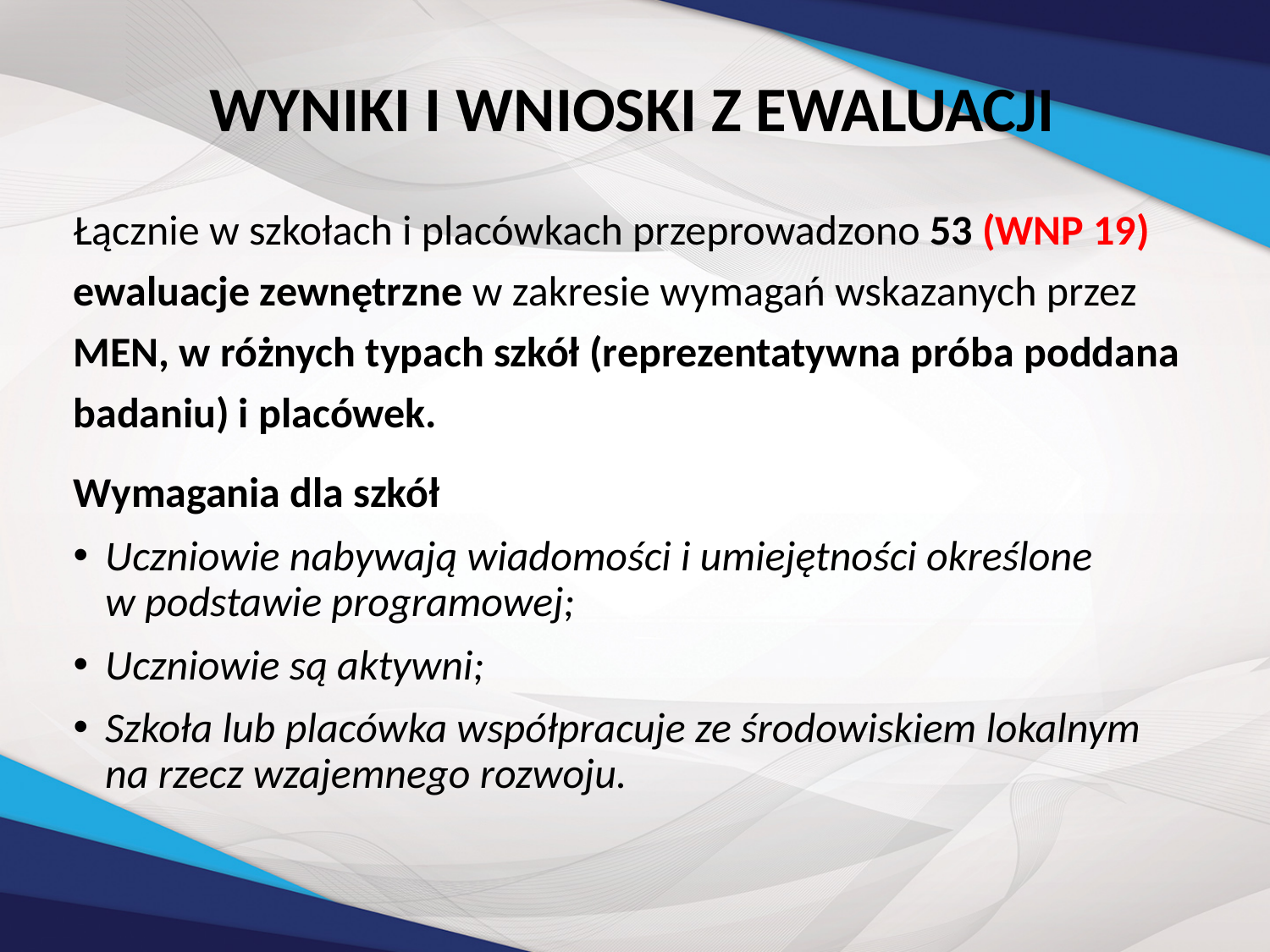

# WYNIKI I WNIOSKI Z EWALUACJI
Łącznie w szkołach i placówkach przeprowadzono 53 (WNP 19) ewaluacje zewnętrzne w zakresie wymagań wskazanych przez MEN, w różnych typach szkół (reprezentatywna próba poddana badaniu) i placówek.
Wymagania dla szkół
Uczniowie nabywają wiadomości i umiejętności określone
w podstawie programowej;
Uczniowie są aktywni;
Szkoła lub placówka współpracuje ze środowiskiem lokalnym
na rzecz wzajemnego rozwoju.